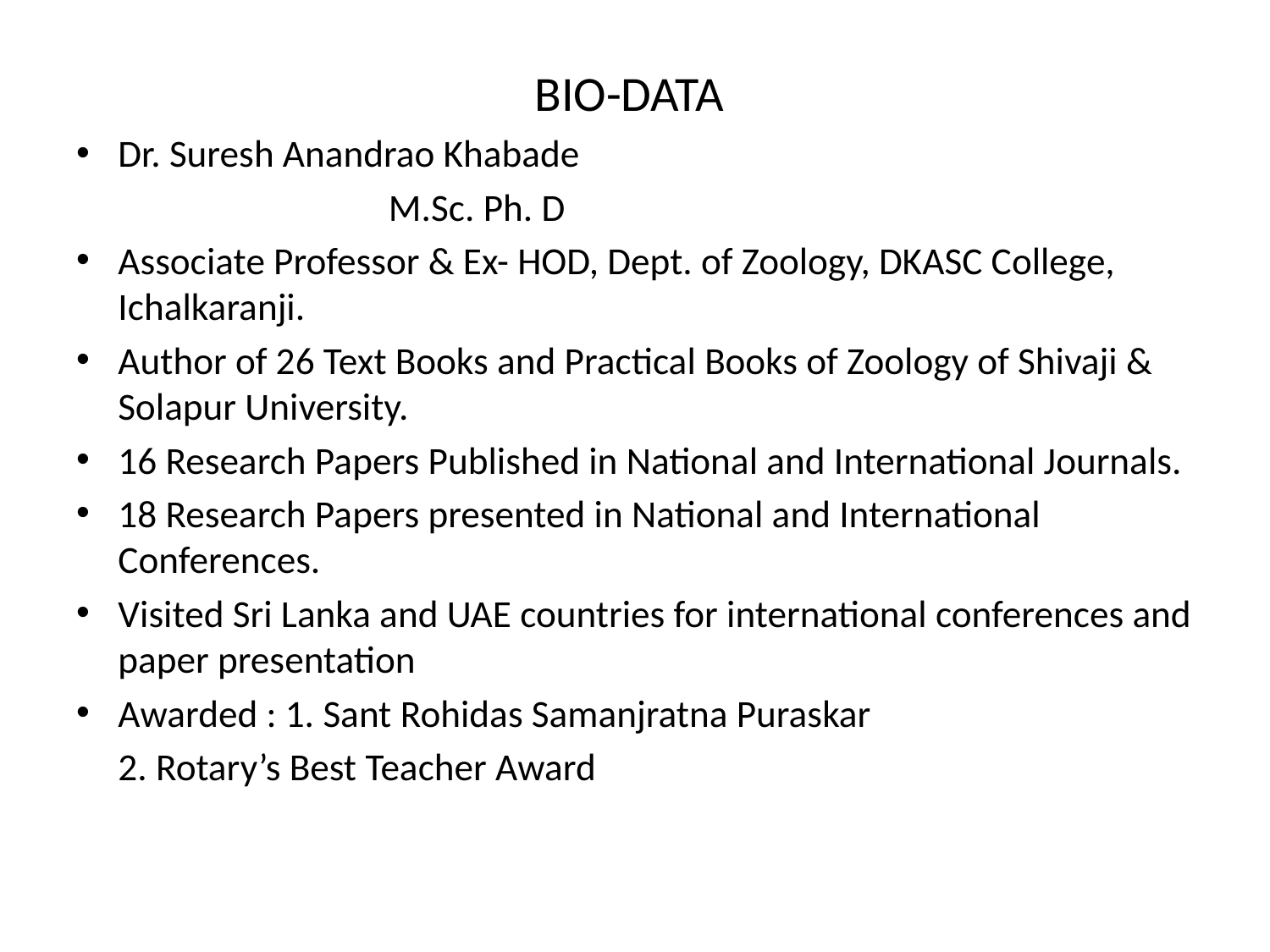

BIO-DATA
Dr. Suresh Anandrao Khabade
                                    M.Sc. Ph. D
Associate Professor & Ex- HOD, Dept. of Zoology, DKASC College, Ichalkaranji.
Author of 26 Text Books and Practical Books of Zoology of Shivaji & Solapur University.
16 Research Papers Published in National and International Journals.
18 Research Papers presented in National and International Conferences.
Visited Sri Lanka and UAE countries for international conferences and paper presentation
Awarded : 1. Sant Rohidas Samanjratna Puraskar
			2. Rotary’s Best Teacher Award